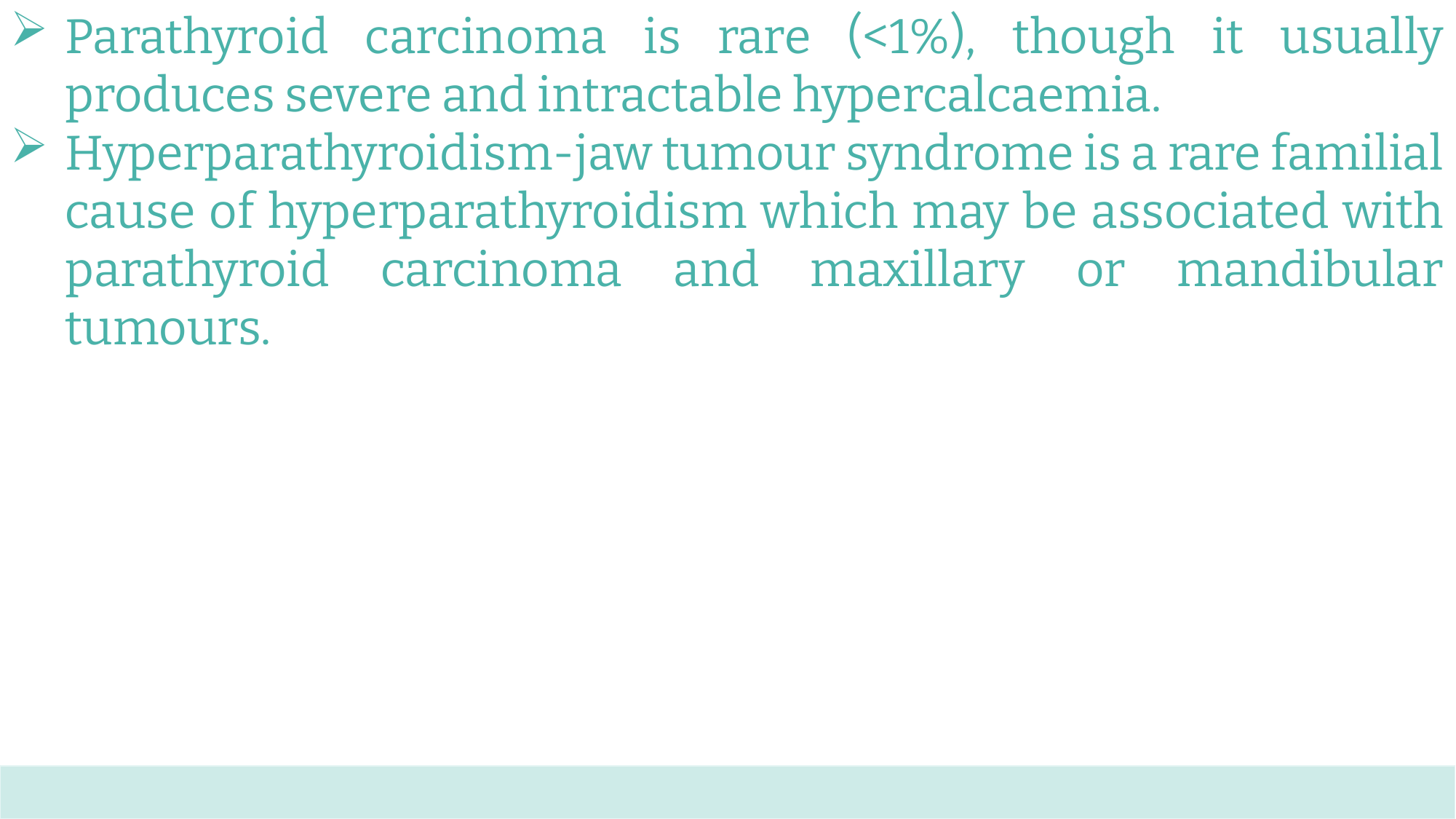

Parathyroid carcinoma is rare (<1%), though it usually produces severe and intractable hypercalcaemia.
Hyperparathyroidism-jaw tumour syndrome is a rare familial cause of hyperparathyroidism which may be associated with parathyroid carcinoma and maxillary or mandibular tumours.